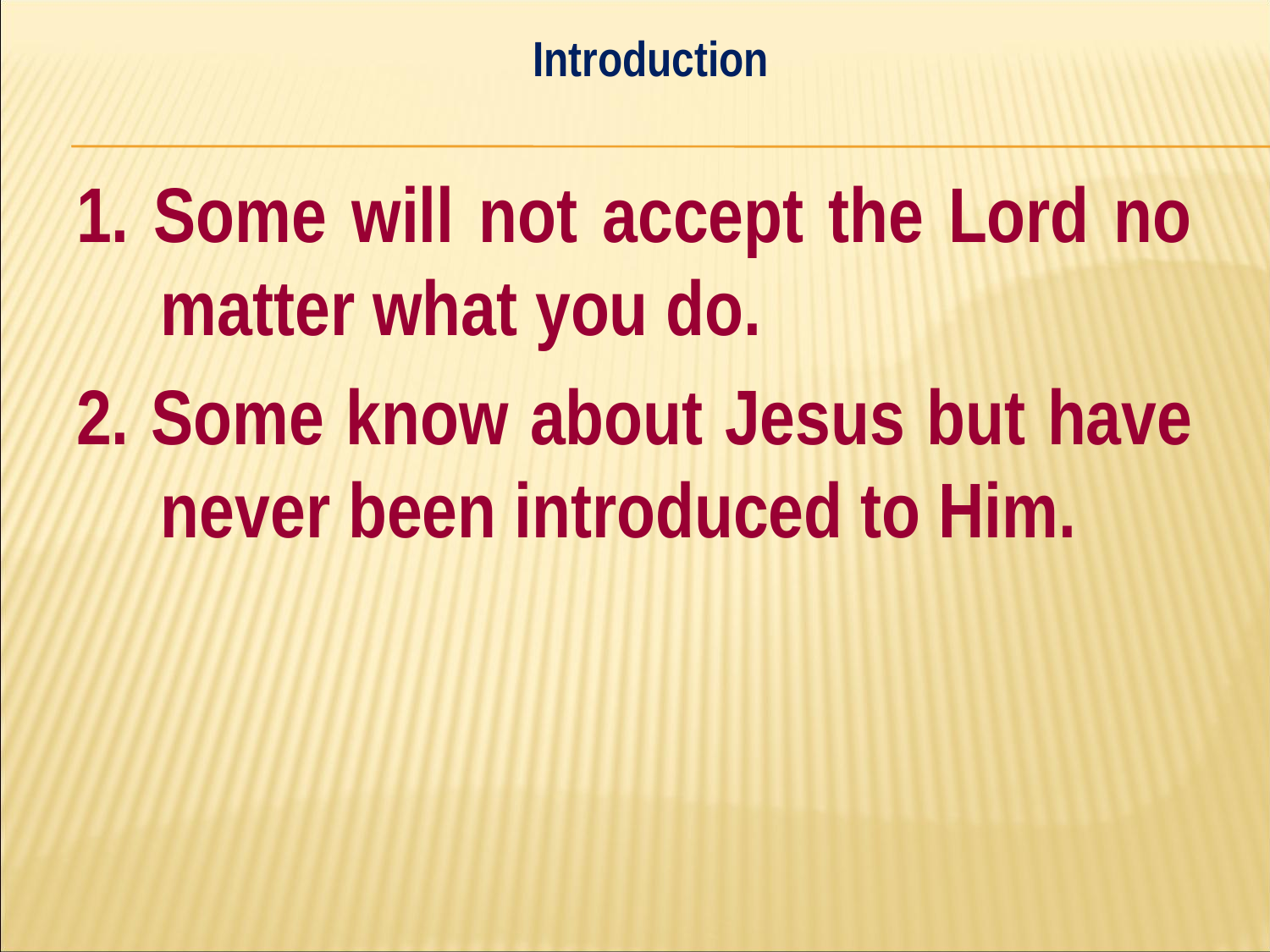

Introduction
#
1. Some will not accept the Lord no matter what you do.
2. Some know about Jesus but have never been introduced to Him.